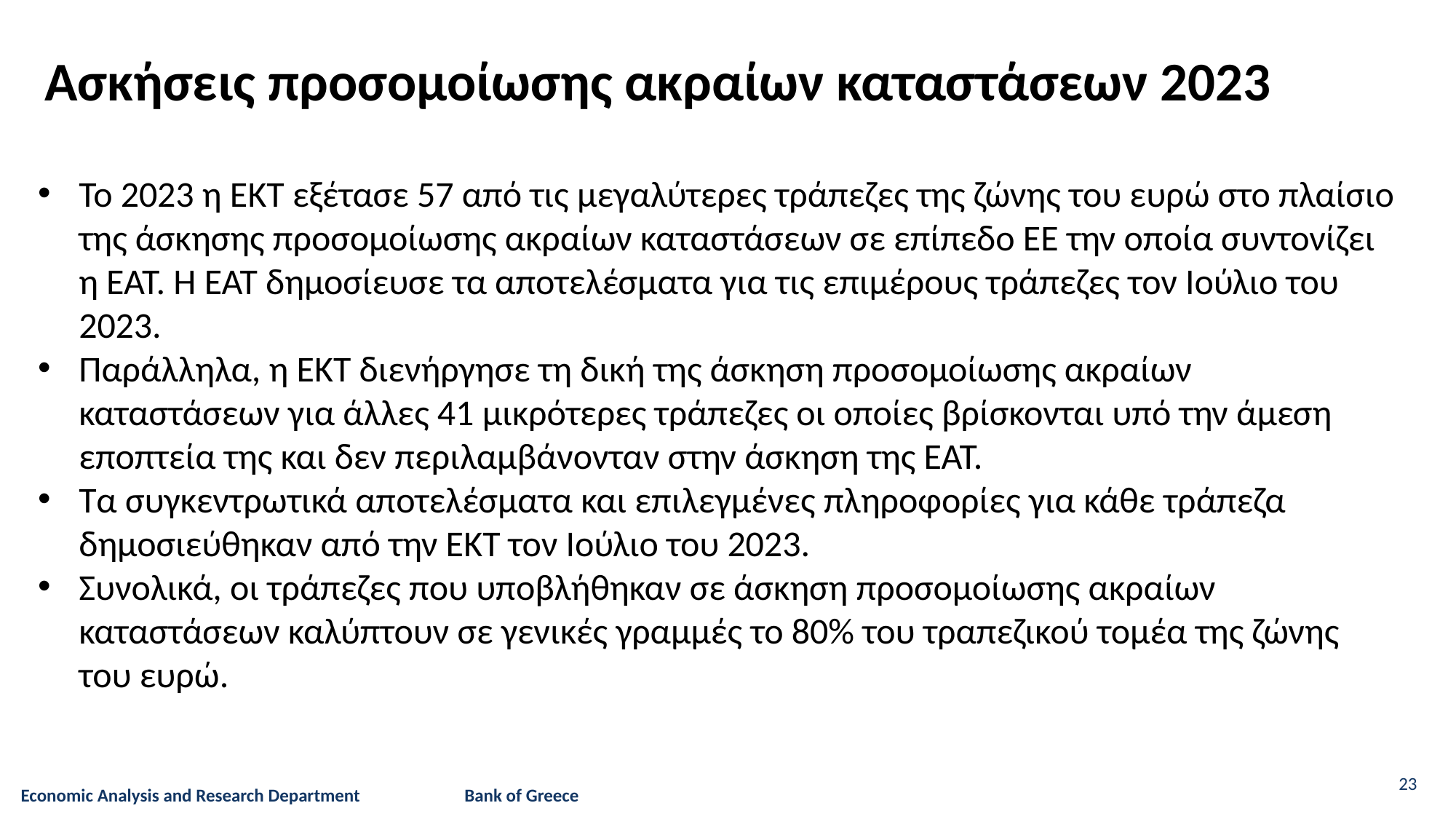

Ασκήσεις προσομοίωσης ακραίων καταστάσεων 2023

Το 2023 η ΕΚΤ εξέτασε 57 από τις μεγαλύτερες τράπεζες της ζώνης του ευρώ στο πλαίσιο της άσκησης προσομοίωσης ακραίων καταστάσεων σε επίπεδο ΕΕ την οποία συντονίζει η ΕΑΤ. Η ΕΑΤ δημοσίευσε τα αποτελέσματα για τις επιμέρους τράπεζες τον Ιούλιο του 2023.
Παράλληλα, η ΕΚΤ διενήργησε τη δική της άσκηση προσομοίωσης ακραίων καταστάσεων για άλλες 41 μικρότερες τράπεζες οι οποίες βρίσκονται υπό την άμεση εποπτεία της και δεν περιλαμβάνονταν στην άσκηση της ΕΑΤ.
Τα συγκεντρωτικά αποτελέσματα και επιλεγμένες πληροφορίες για κάθε τράπεζα δημοσιεύθηκαν από την ΕΚΤ τον Ιούλιο του 2023.
Συνολικά, οι τράπεζες που υποβλήθηκαν σε άσκηση προσομοίωσης ακραίων καταστάσεων καλύπτουν σε γενικές γραμμές το 80% του τραπεζικού τομέα της ζώνης του ευρώ.
23
Economic Analysis and Research Department                   Bank of Greece